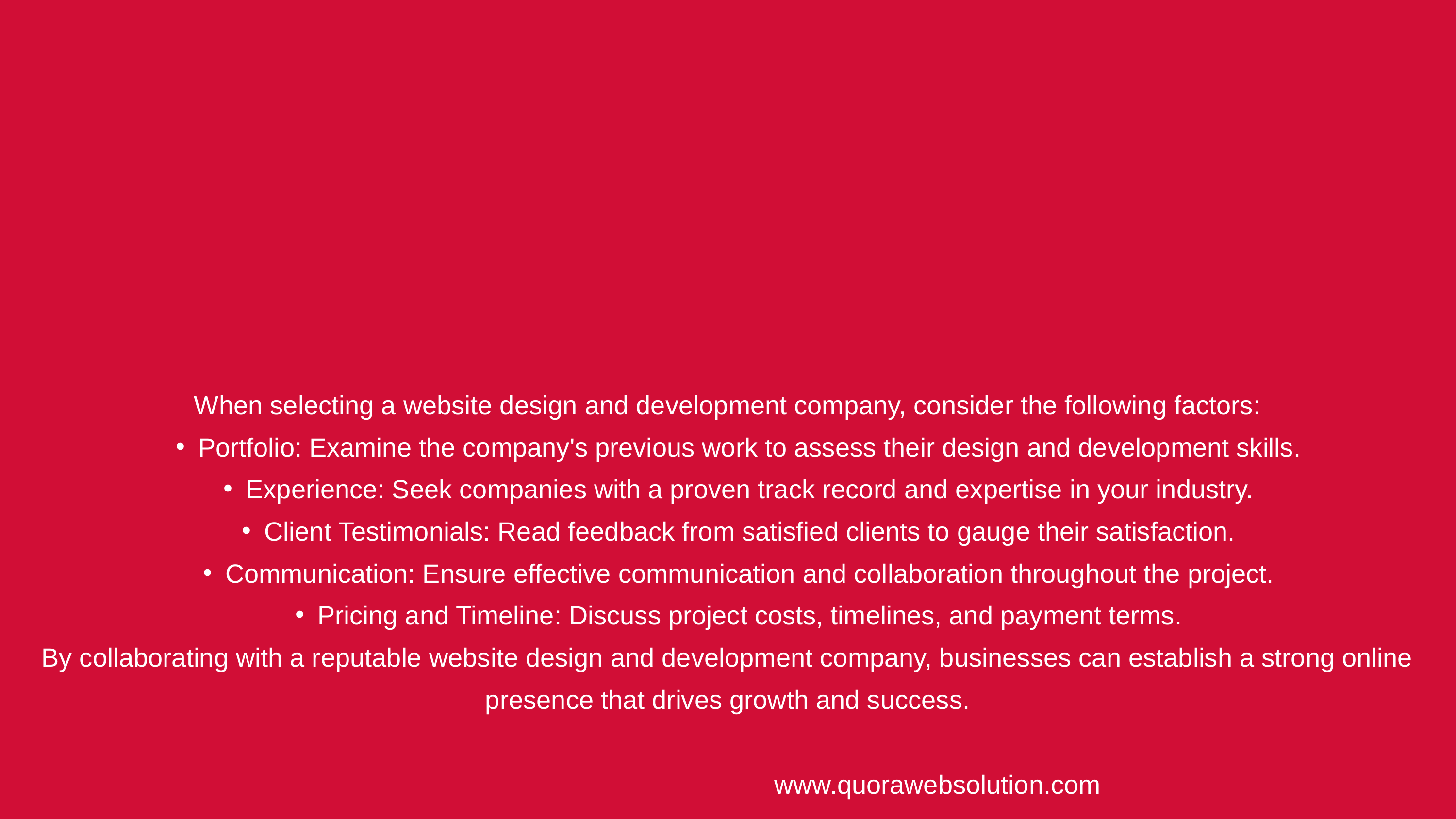

When selecting a website design and development company, consider the following factors:
Portfolio: Examine the company's previous work to assess their design and development skills.
Experience: Seek companies with a proven track record and expertise in your industry.
Client Testimonials: Read feedback from satisfied clients to gauge their satisfaction.
Communication: Ensure effective communication and collaboration throughout the project.
Pricing and Timeline: Discuss project costs, timelines, and payment terms.
By collaborating with a reputable website design and development company, businesses can establish a strong online presence that drives growth and success.
www.quorawebsolution.com